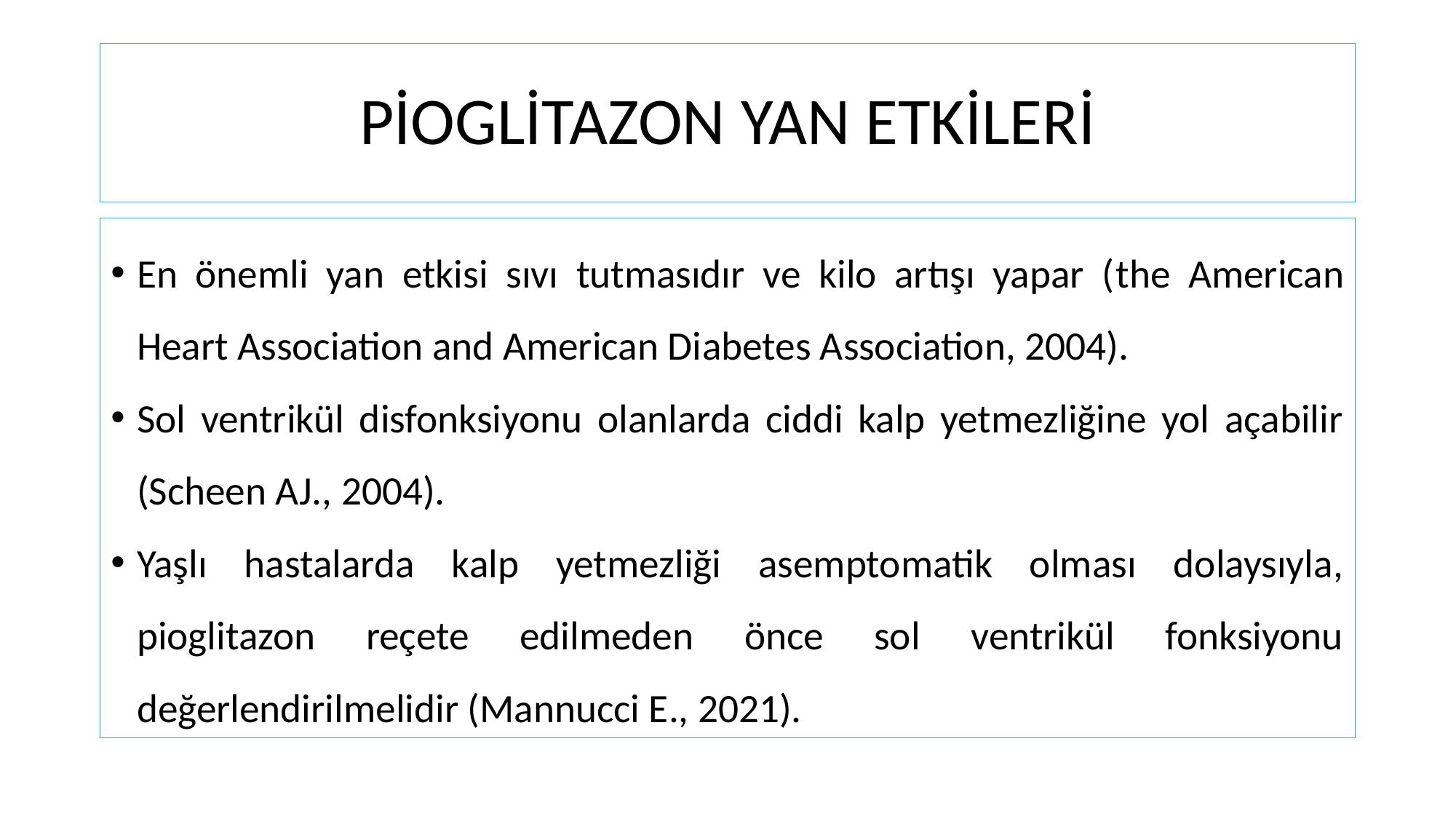

# PİOGLİTAZON YAN ETKİLERİ
En önemli yan etkisi sıvı tutmasıdır ve kilo artışı yapar (the American Heart Association and American Diabetes Association, 2004).
Sol ventrikül disfonksiyonu olanlarda ciddi kalp yetmezliğine yol açabilir (Scheen AJ., 2004).
Yaşlı hastalarda kalp yetmezliği asemptomatik olması dolaysıyla, pioglitazon reçete edilmeden önce sol ventrikül fonksiyonu değerlendirilmelidir (Mannucci E., 2021).